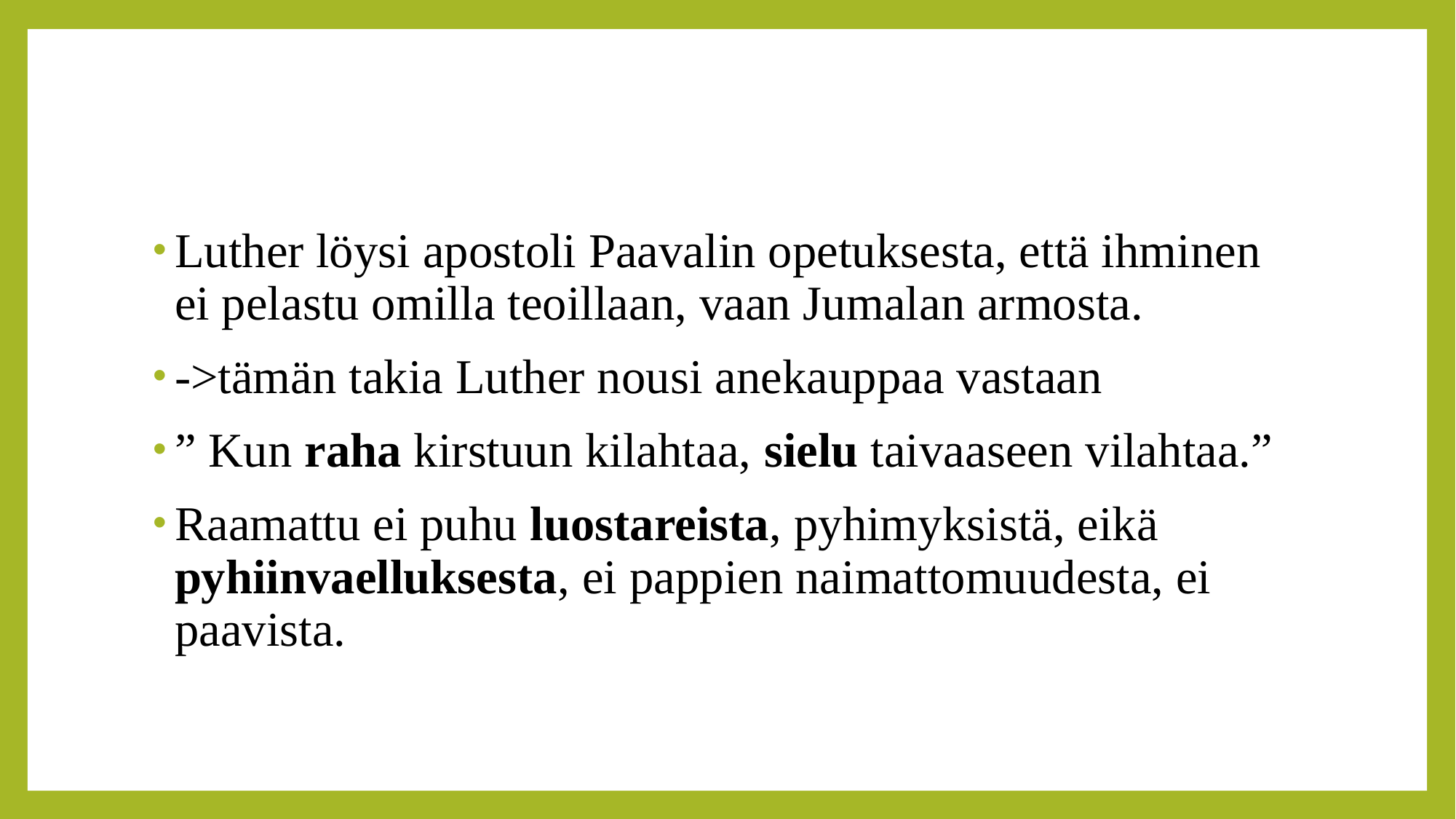

#
Luther löysi apostoli Paavalin opetuksesta, että ihminen ei pelastu omilla teoillaan, vaan Jumalan armosta.
->tämän takia Luther nousi anekauppaa vastaan
” Kun raha kirstuun kilahtaa, sielu taivaaseen vilahtaa.”
Raamattu ei puhu luostareista, pyhimyksistä, eikä pyhiinvaelluksesta, ei pappien naimattomuudesta, ei paavista.